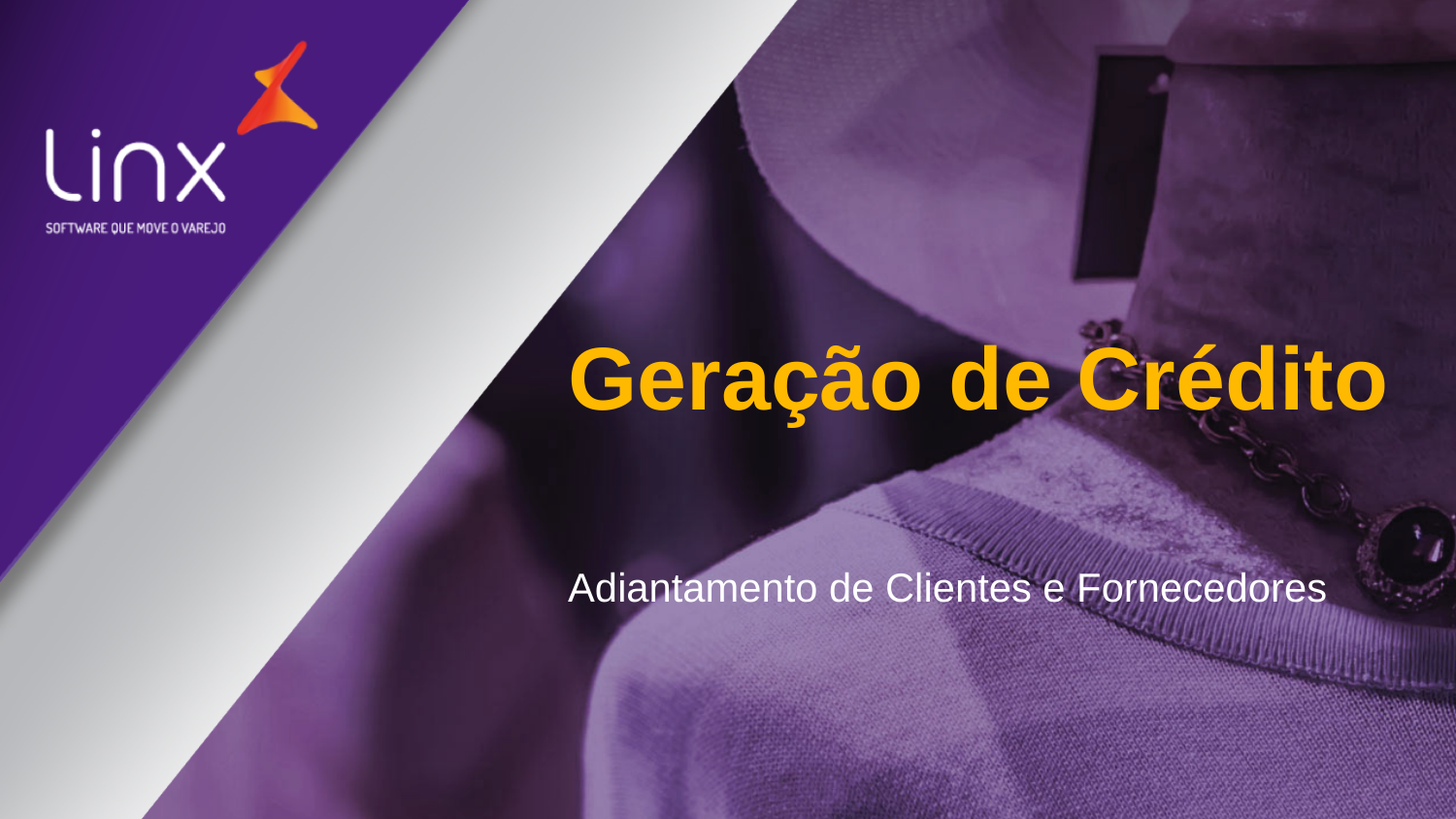

# Geração de Crédito
Adiantamento de Clientes e Fornecedores